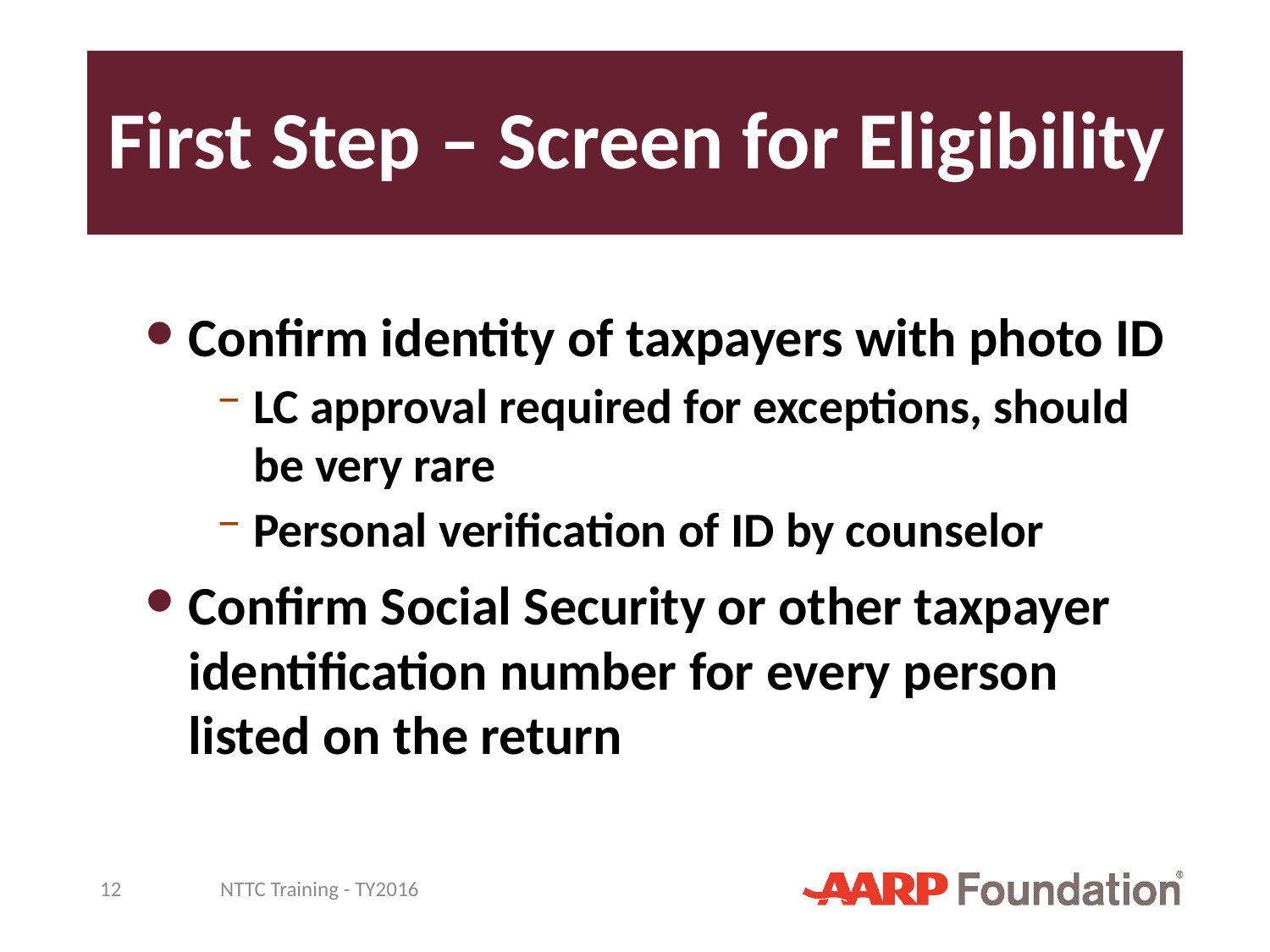

# First Step – Screen for Eligibility
Confirm identity of taxpayers with photo ID
LC approval required for exceptions, should be very rare
Personal verification of ID by counselor
Confirm Social Security or other taxpayer identification number for every person listed on the return
12
NTTC Training - TY2016